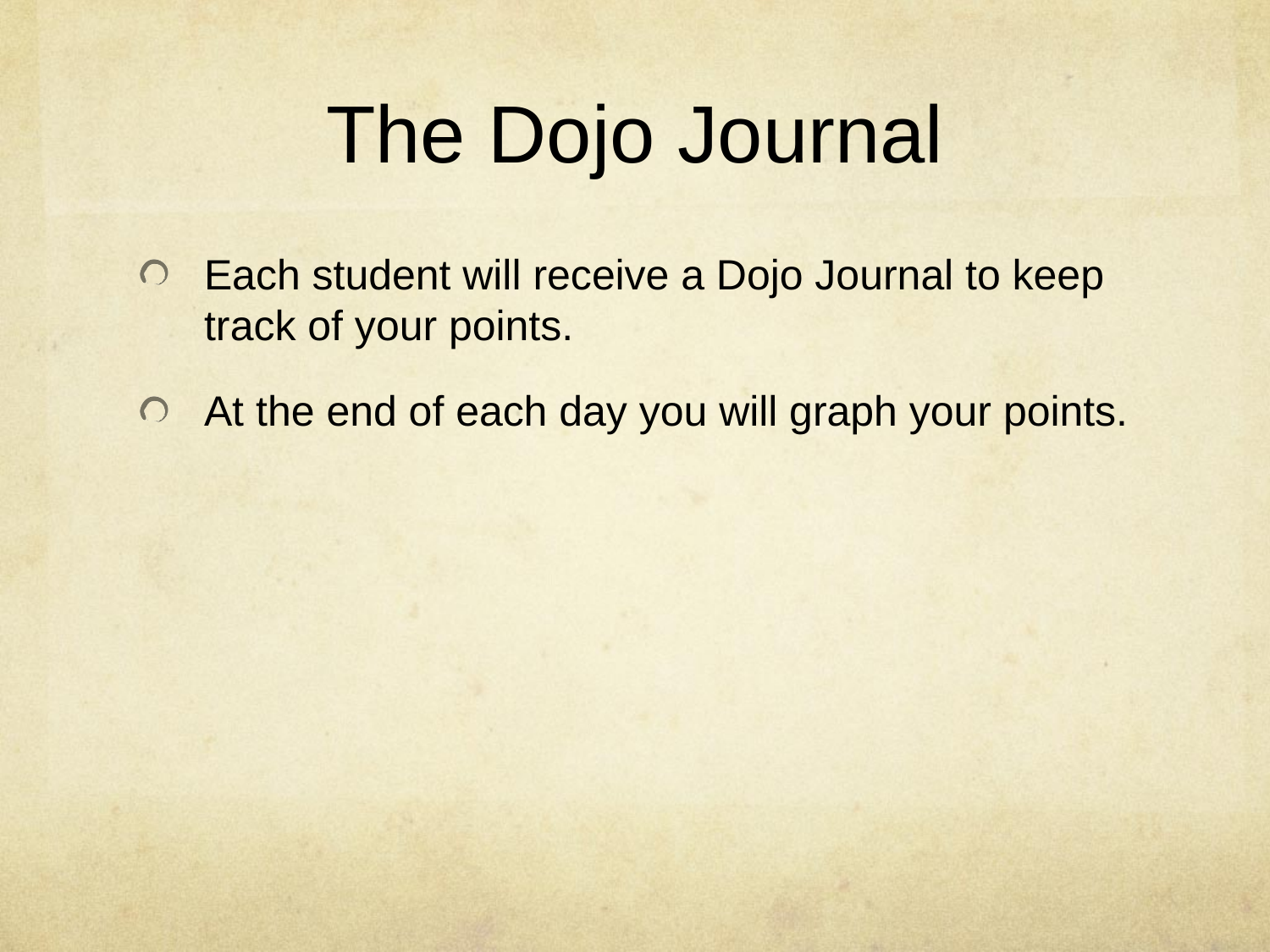

# The Dojo Journal
Each student will receive a Dojo Journal to keep track of your points.
At the end of each day you will graph your points.